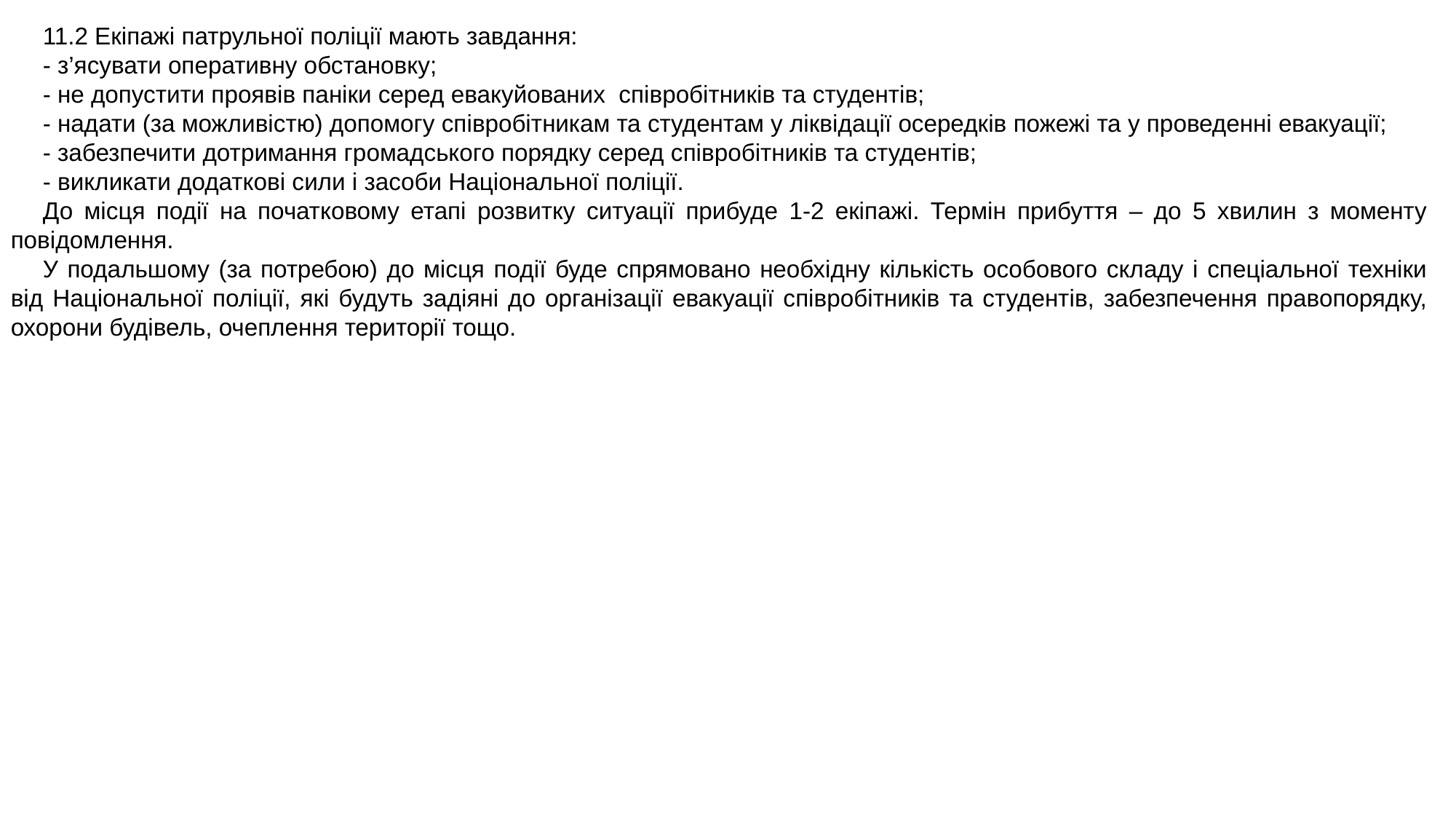

11.2 Екіпажі патрульної поліції мають завдання:
- з’ясувати оперативну обстановку;
- не допустити проявів паніки серед евакуйованих  співробітників та студентів;
- надати (за можливістю) допомогу співробітникам та студентам у ліквідації осередків пожежі та у проведенні евакуації;
- забезпечити дотримання громадського порядку серед співробітників та студентів;
- викликати додаткові сили і засоби Національної поліції.
До місця події на початковому етапі розвитку ситуації прибуде 1-2 екіпажі. Термін прибуття – до 5 хвилин з моменту повідомлення.
У подальшому (за потребою) до місця події буде спрямовано необхідну кількість особового складу і спеціальної техніки від Національної поліції, які будуть задіяні до організації евакуації співробітників та студентів, забезпечення правопорядку, охорони будівель, очеплення території тощо.